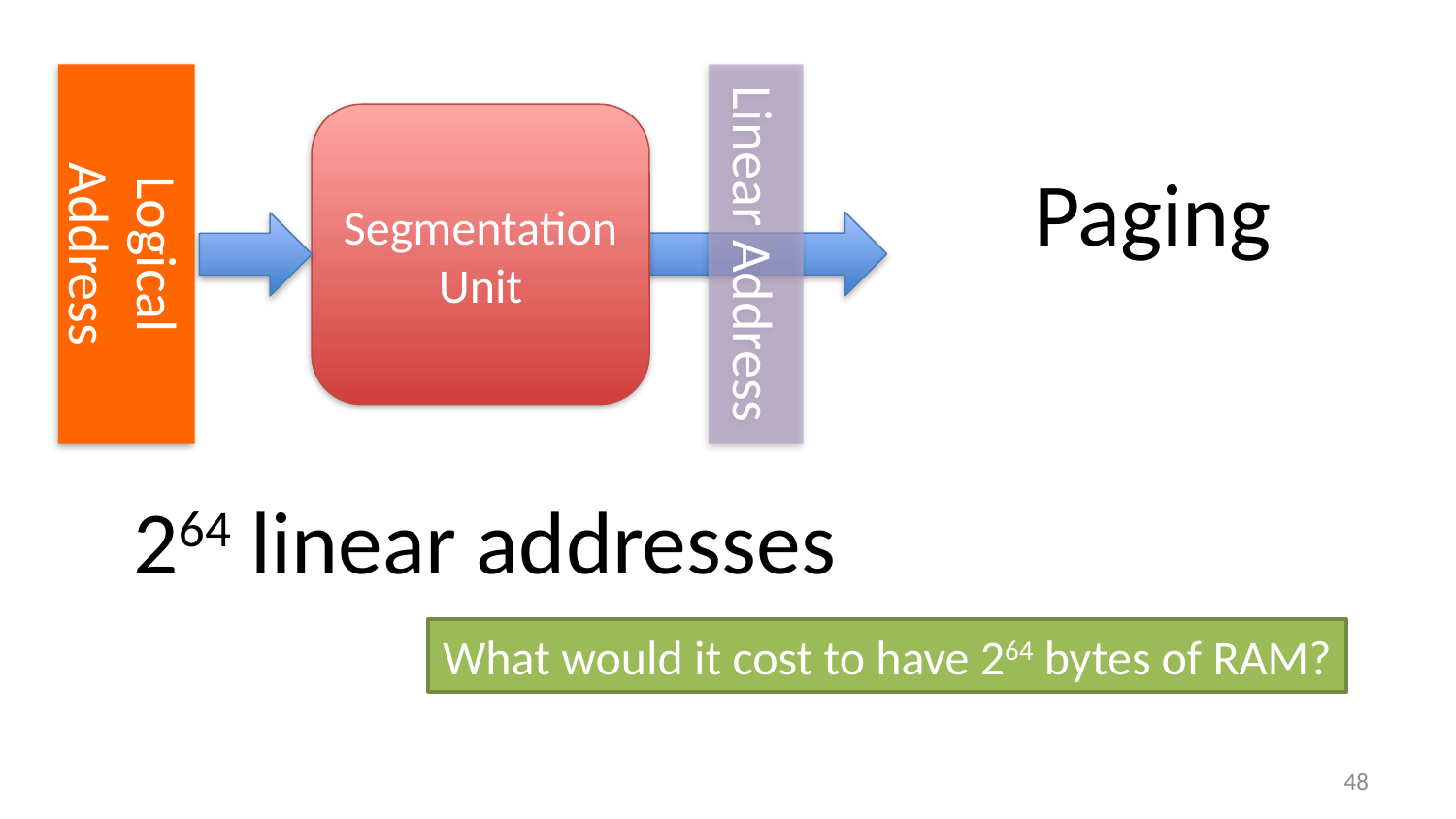

# Paging
Segmentation Unit
Logical Address
Linear Address

264 linear addresses
What would it cost to have 264 bytes of RAM?
48